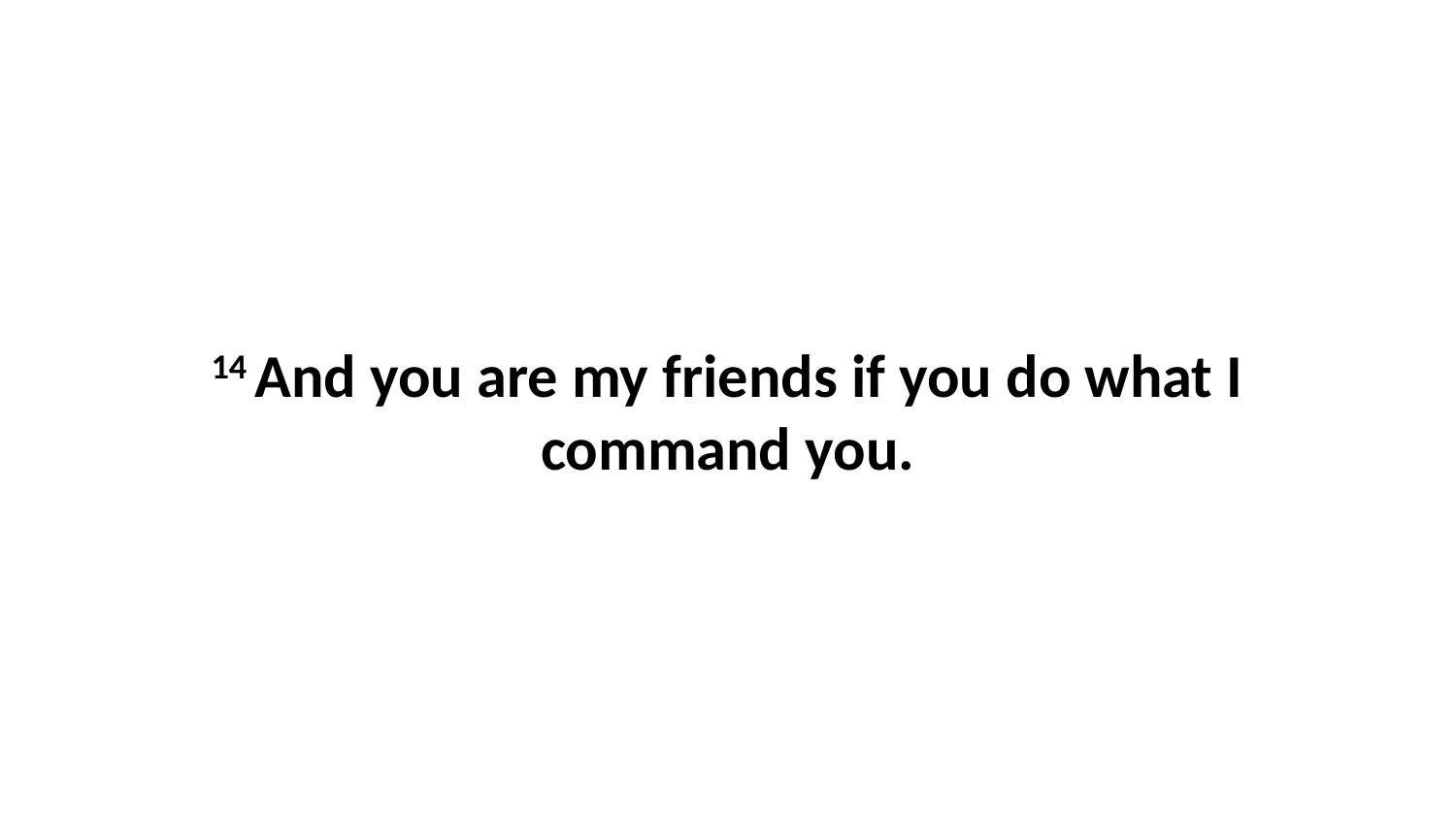

14 And you are my friends if you do what I command you.